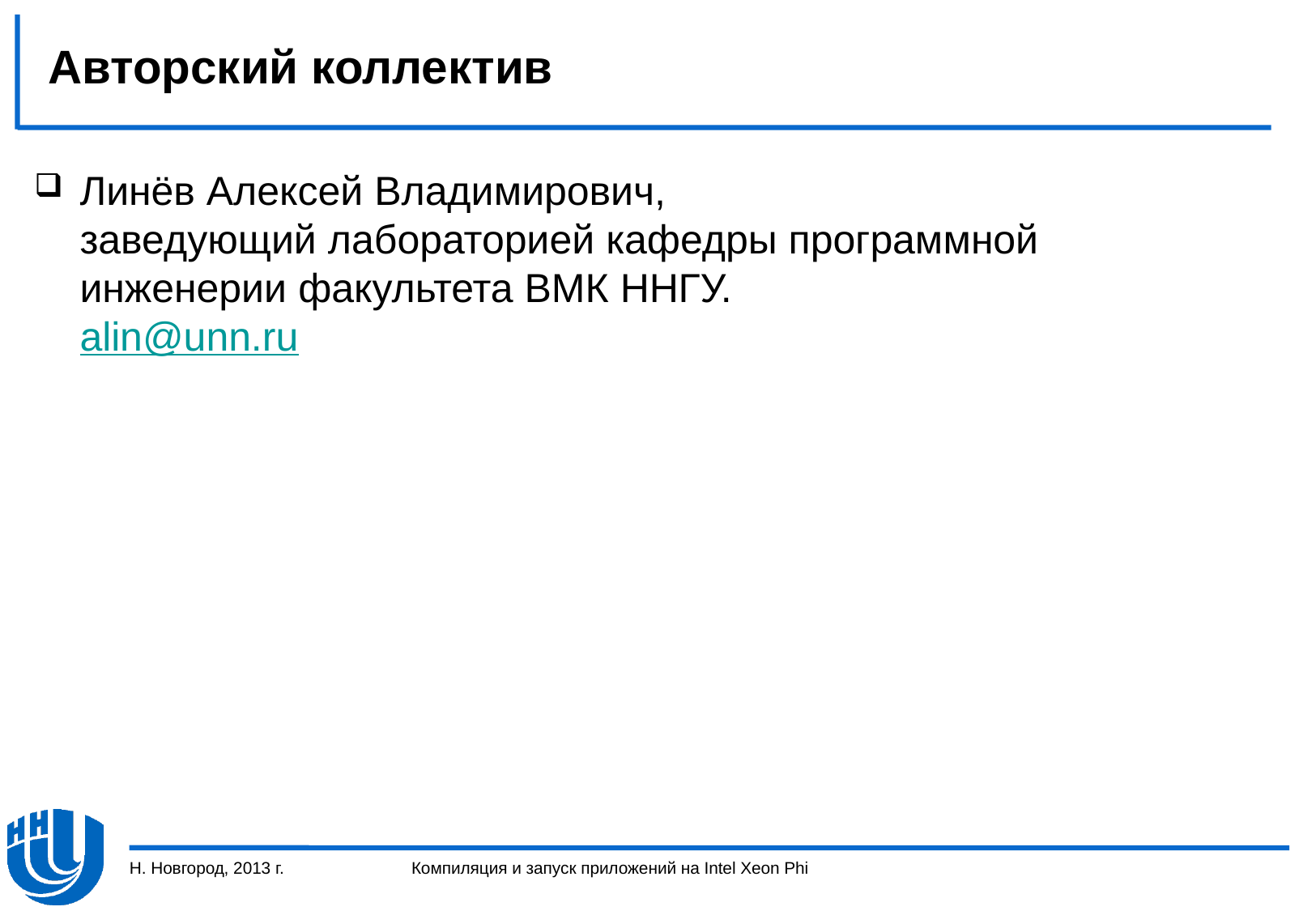

# Авторский коллектив
Линёв Алексей Владимирович,
заведующий лабораторией кафедры программной инженерии факультета ВМК ННГУ.
alin@unn.ru
Н. Новгород, 2013 г.
Компиляция и запуск приложений на Intel Xeon Phi